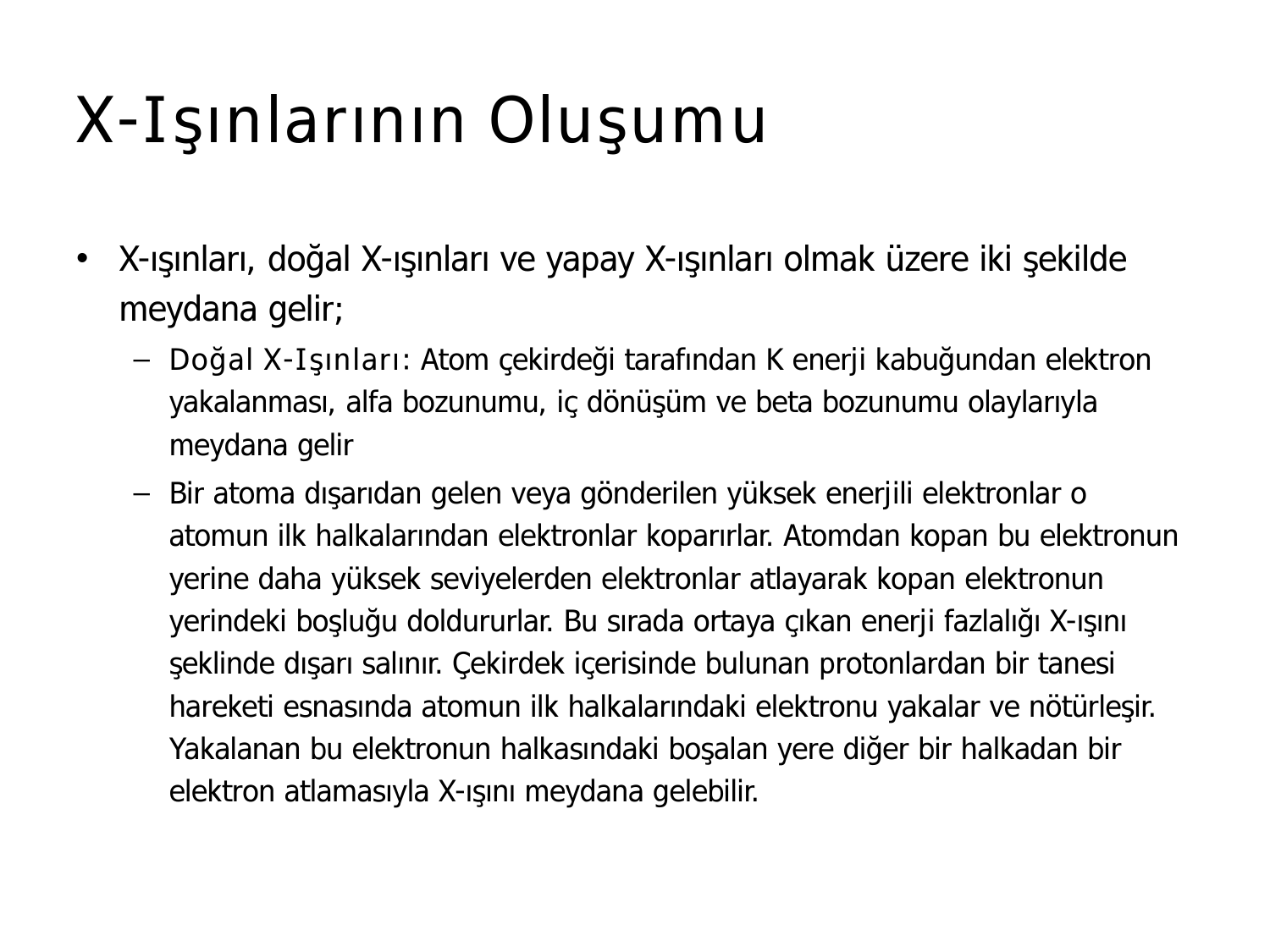

# X-Işınlarının Oluşumu
X-ışınları, doğal X-ışınları ve yapay X-ışınları olmak üzere iki şekilde meydana gelir;
Doğal X-Işınları: Atom çekirdeği tarafından K enerji kabuğundan elektron yakalanması, alfa bozunumu, iç dönüşüm ve beta bozunumu olaylarıyla meydana gelir
Bir atoma dışarıdan gelen veya gönderilen yüksek enerjili elektronlar o atomun ilk halkalarından elektronlar koparırlar. Atomdan kopan bu elektronun yerine daha yüksek seviyelerden elektronlar atlayarak kopan elektronun yerindeki boşluğu doldururlar. Bu sırada ortaya çıkan enerji fazlalığı X-ışını şeklinde dışarı salınır. Çekirdek içerisinde bulunan protonlardan bir tanesi hareketi esnasında atomun ilk halkalarındaki elektronu yakalar ve nötürleşir. Yakalanan bu elektronun halkasındaki boşalan yere diğer bir halkadan bir elektron atlamasıyla X-ışını meydana gelebilir.